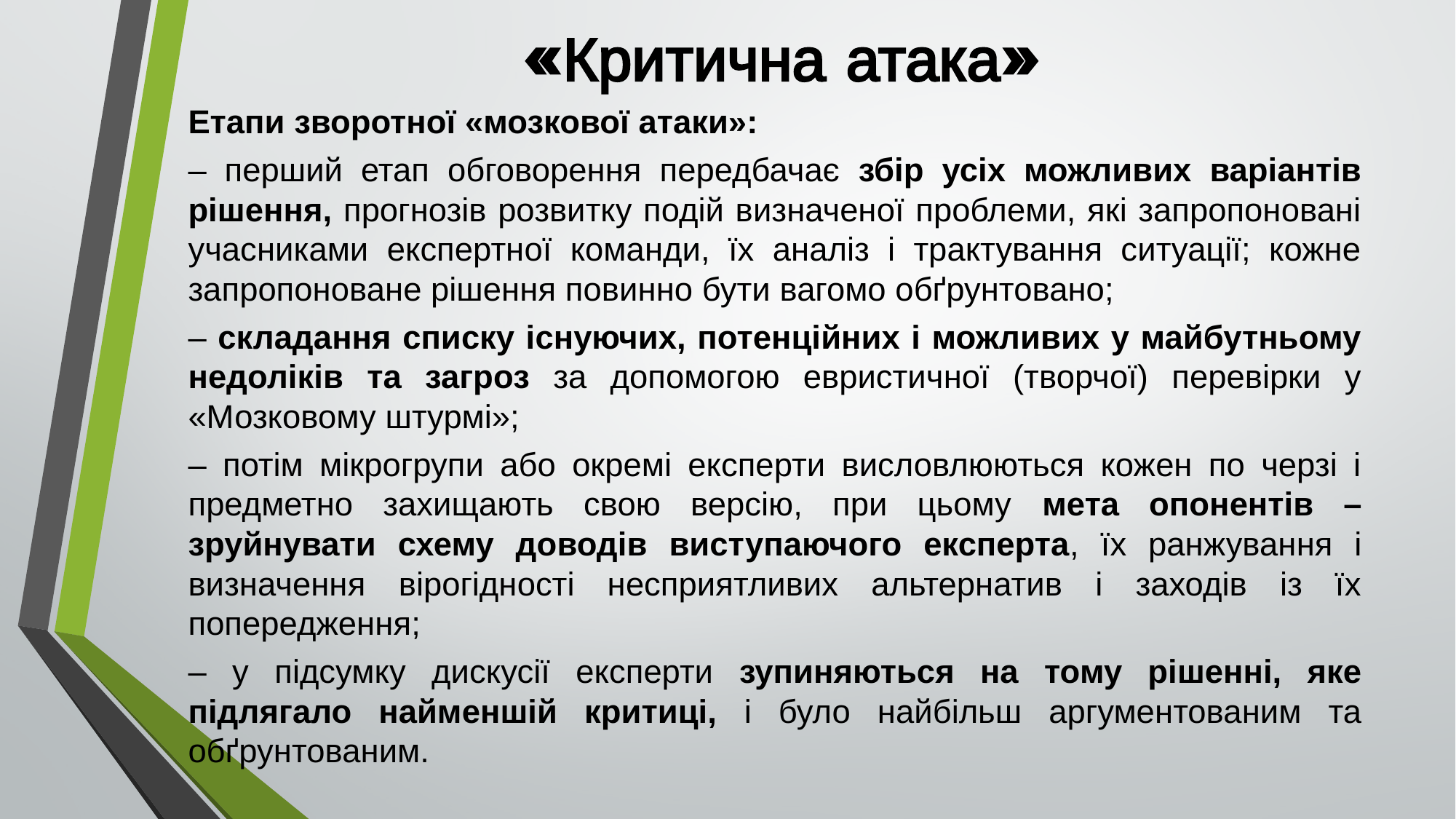

# «Критична атака»
Етапи зворотної «мозкової атаки»:
– перший етап обговорення передбачає збір усіх можливих варіантів рішення, прогнозів розвитку подій визначеної проблеми, які запропоновані учасниками експертної команди, їх аналіз і трактування ситуації; кожне запропоноване рішення повинно бути вагомо обґрунтовано;
– складання списку існуючих, потенційних і можливих у майбутньому недоліків та загроз за допомогою евристичної (творчої) перевірки у «Мозковому штурмі»;
– потім мікрогрупи або окремі експерти висловлюються кожен по черзі і предметно захищають свою версію, при цьому мета опонентів – зруйнувати схему доводів виступаючого експерта, їх ранжування і визначення вірогідності несприятливих альтернатив і заходів із їх попередження;
– у підсумку дискусії експерти зупиняються на тому рішенні, яке підлягало найменшій критиці, і було найбільш аргументованим та обґрунтованим.